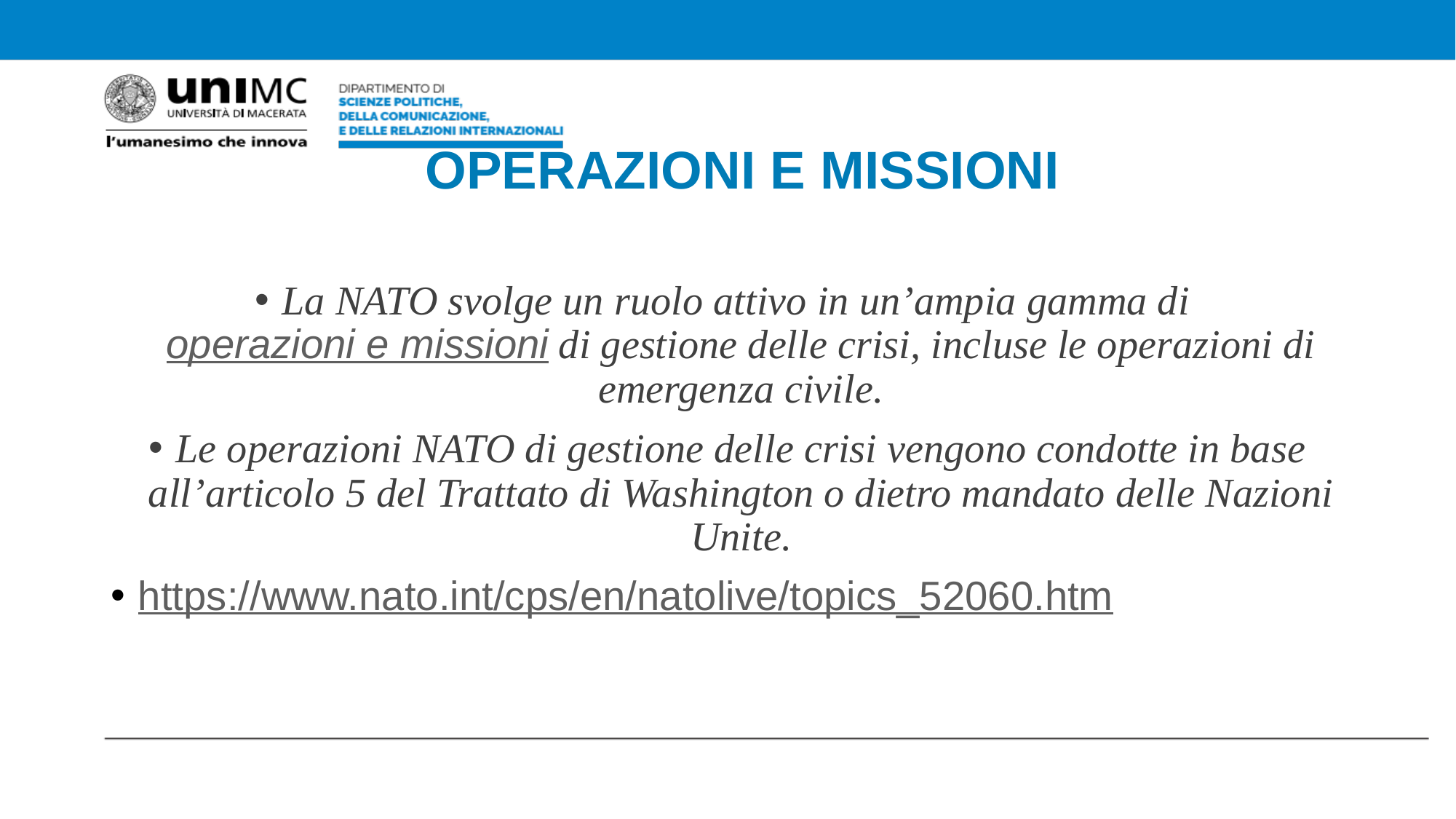

# OPERAZIONI E MISSIONI
La NATO svolge un ruolo attivo in un’ampia gamma di operazioni e missioni di gestione delle crisi, incluse le operazioni di emergenza civile.
Le operazioni NATO di gestione delle crisi vengono condotte in base all’articolo 5 del Trattato di Washington o dietro mandato delle Nazioni Unite.
https://www.nato.int/cps/en/natolive/topics_52060.htm